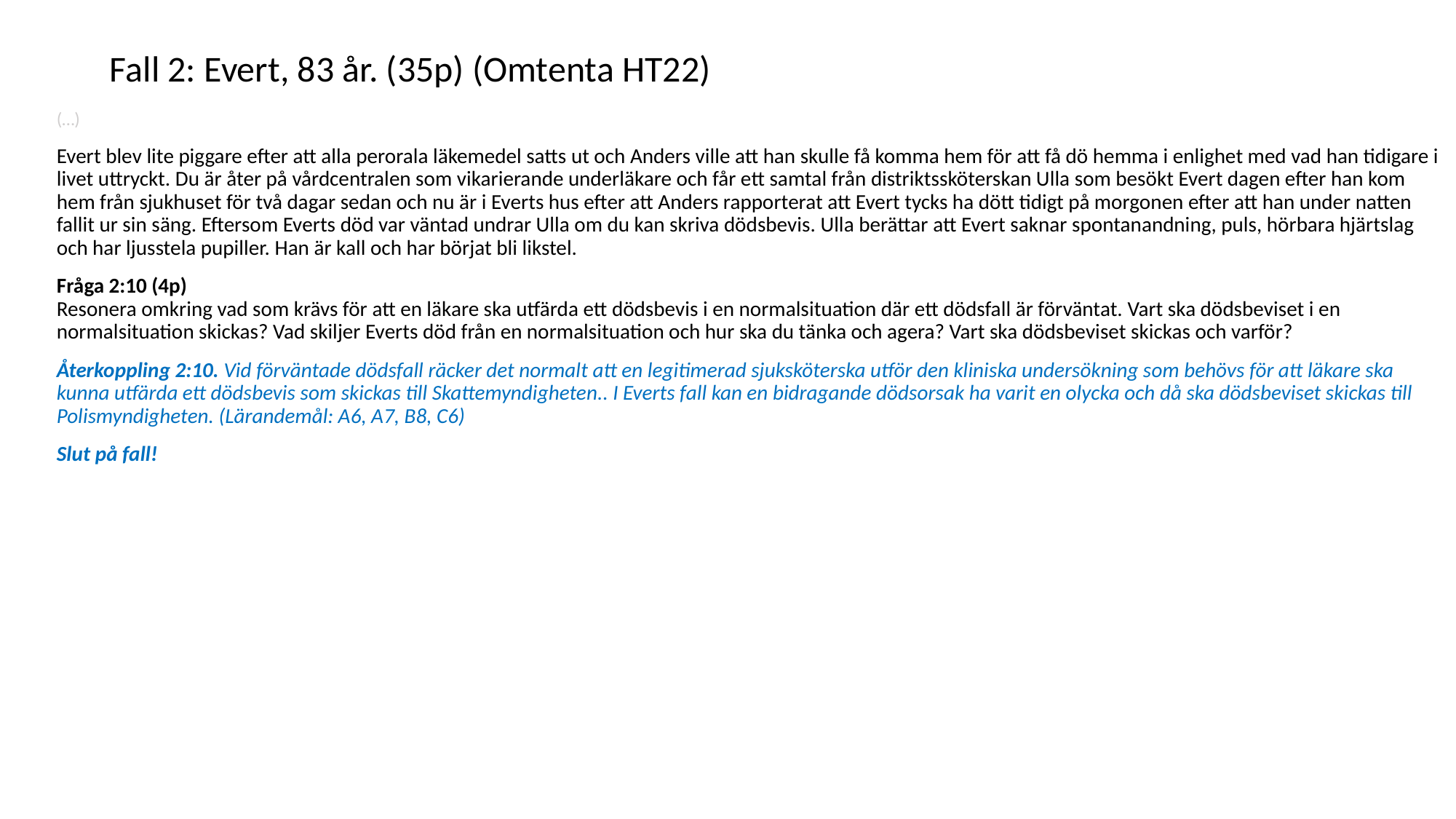

# Fall 2: Evert, 83 år. (35p) (Omtenta HT22)
(…)
Evert blev lite piggare efter att alla perorala läkemedel satts ut och Anders ville att han skulle få komma hem för att få dö hemma i enlighet med vad han tidigare i livet uttryckt. Du är åter på vårdcentralen som vikarierande underläkare och får ett samtal från distriktssköterskan Ulla som besökt Evert dagen efter han kom hem från sjukhuset för två dagar sedan och nu är i Everts hus efter att Anders rapporterat att Evert tycks ha dött tidigt på morgonen efter att han under natten fallit ur sin säng. Eftersom Everts död var väntad undrar Ulla om du kan skriva dödsbevis. Ulla berättar att Evert saknar spontanandning, puls, hörbara hjärtslag och har ljusstela pupiller. Han är kall och har börjat bli likstel.
Fråga 2:10 (4p)
Resonera omkring vad som krävs för att en läkare ska utfärda ett dödsbevis i en normalsituation där ett dödsfall är förväntat. Vart ska dödsbeviset i en normalsituation skickas? Vad skiljer Everts död från en normalsituation och hur ska du tänka och agera? Vart ska dödsbeviset skickas och varför?
Återkoppling 2:10. Vid förväntade dödsfall räcker det normalt att en legitimerad sjuksköterska utför den kliniska undersökning som behövs för att läkare ska kunna utfärda ett dödsbevis som skickas till Skattemyndigheten.. I Everts fall kan en bidragande dödsorsak ha varit en olycka och då ska dödsbeviset skickas till Polismyndigheten. (Lärandemål: A6, A7, B8, C6)
Slut på fall!